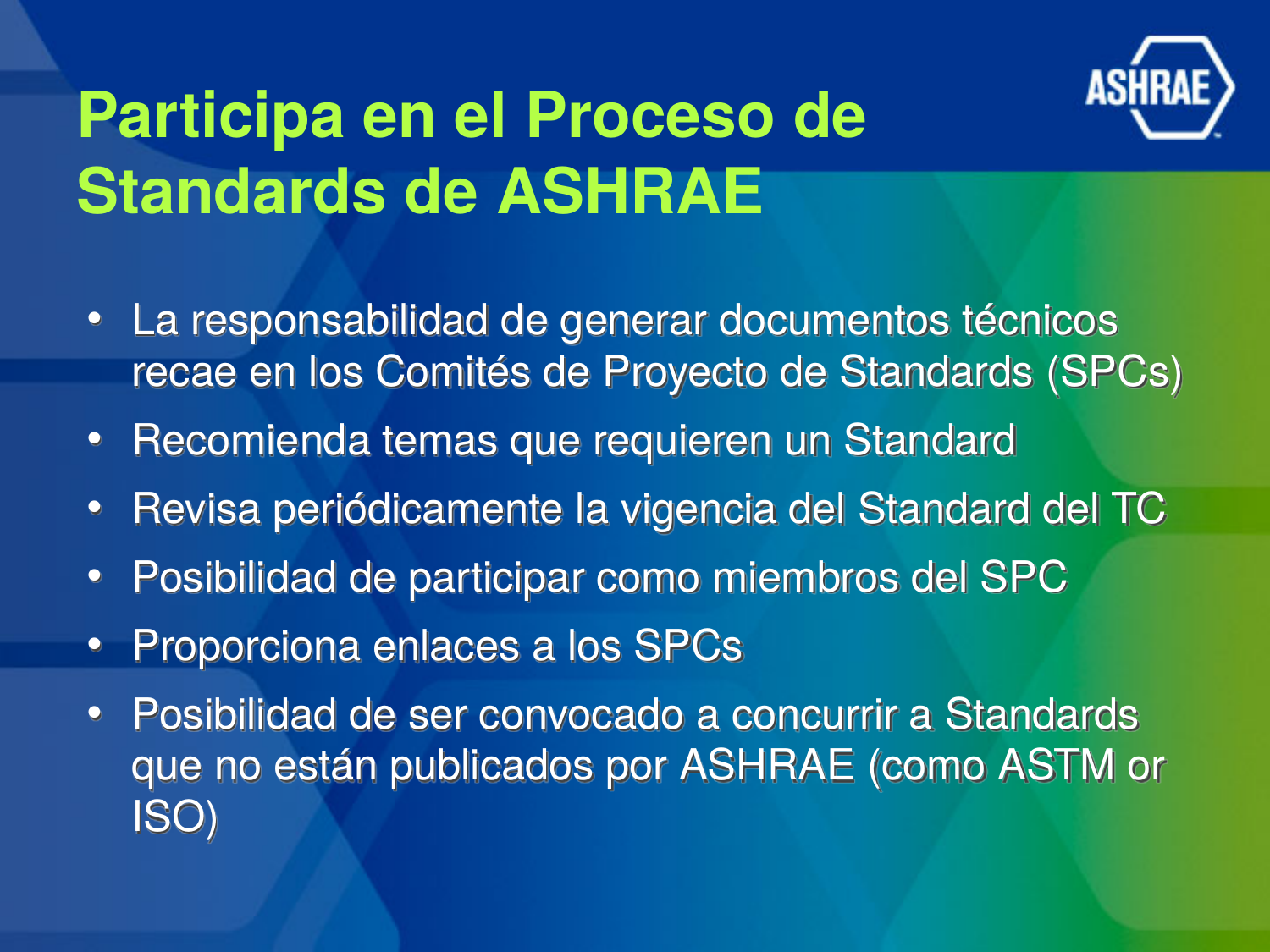

# Participa en el Proceso de Standards de ASHRAE
La responsabilidad de generar documentos técnicos recae en los Comités de Proyecto de Standards (SPCs)
Recomienda temas que requieren un Standard
Revisa periódicamente la vigencia del Standard del TC
Posibilidad de participar como miembros del SPC
Proporciona enlaces a los SPCs
Posibilidad de ser convocado a concurrir a Standards que no están publicados por ASHRAE (como ASTM or ISO)